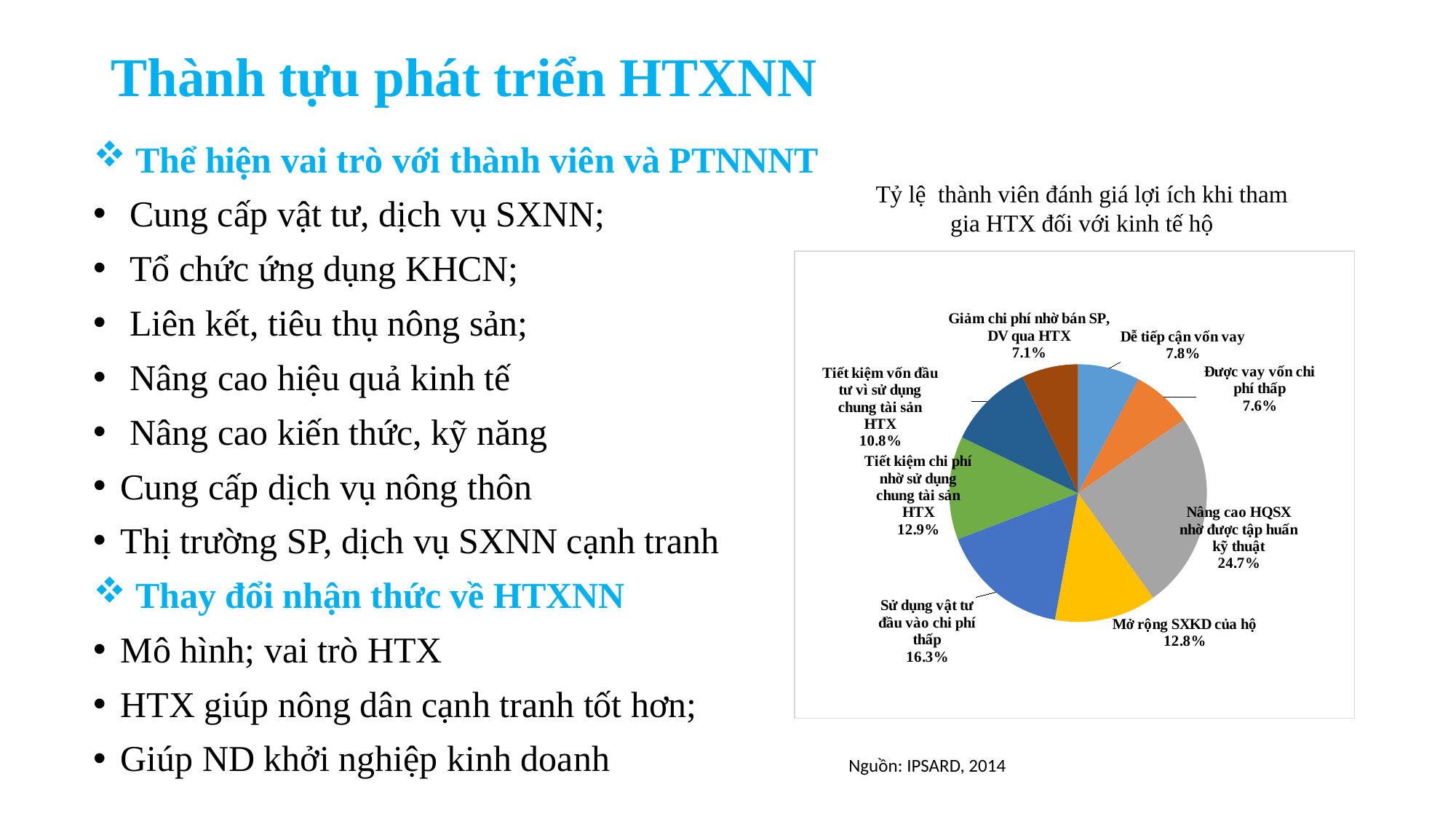

# Thành tựu phát triển HTXNN
 Thể hiện vai trò với thành viên và PTNNNT
 Cung cấp vật tư, dịch vụ SXNN;
 Tổ chức ứng dụng KHCN;
 Liên kết, tiêu thụ nông sản;
 Nâng cao hiệu quả kinh tế
 Nâng cao kiến thức, kỹ năng
Cung cấp dịch vụ nông thôn
Thị trường SP, dịch vụ SXNN cạnh tranh
 Thay đổi nhận thức về HTXNN
Mô hình; vai trò HTX
HTX giúp nông dân cạnh tranh tốt hơn;
Giúp ND khởi nghiệp kinh doanh
Tỷ lệ  thành viên đánh giá lợi ích khi tham gia HTX đối với kinh tế hộ

### Chart

| Category |  |
|---|---|
| Dễ tiếp cận vốn vay | 26.199261992619927 |
| Được vay vốn chi phí thấp | 25.461254612546124 |
| Nâng cao HQSX nhờ được tập huấn kỹ thuật | 83.21033210332104 |
| Mở rộng SXKD của hộ | 42.988929889298895 |
| Sử dụng vật tư đầu vào chi phí thấp | 54.7970479704797 |
| Tiết kiệm chi phí nhờ sử dụng chung tài sản HTX | 43.542435424354245 |
| Tiết kiệm vốn đầu tư vì sử dụng chung tài sản HTX | 36.34686346863469 |
| Giảm chi phí nhờ bán SP, DV qua HTX | 23.800738007380073 |
Nguồn: IPSARD, 2014